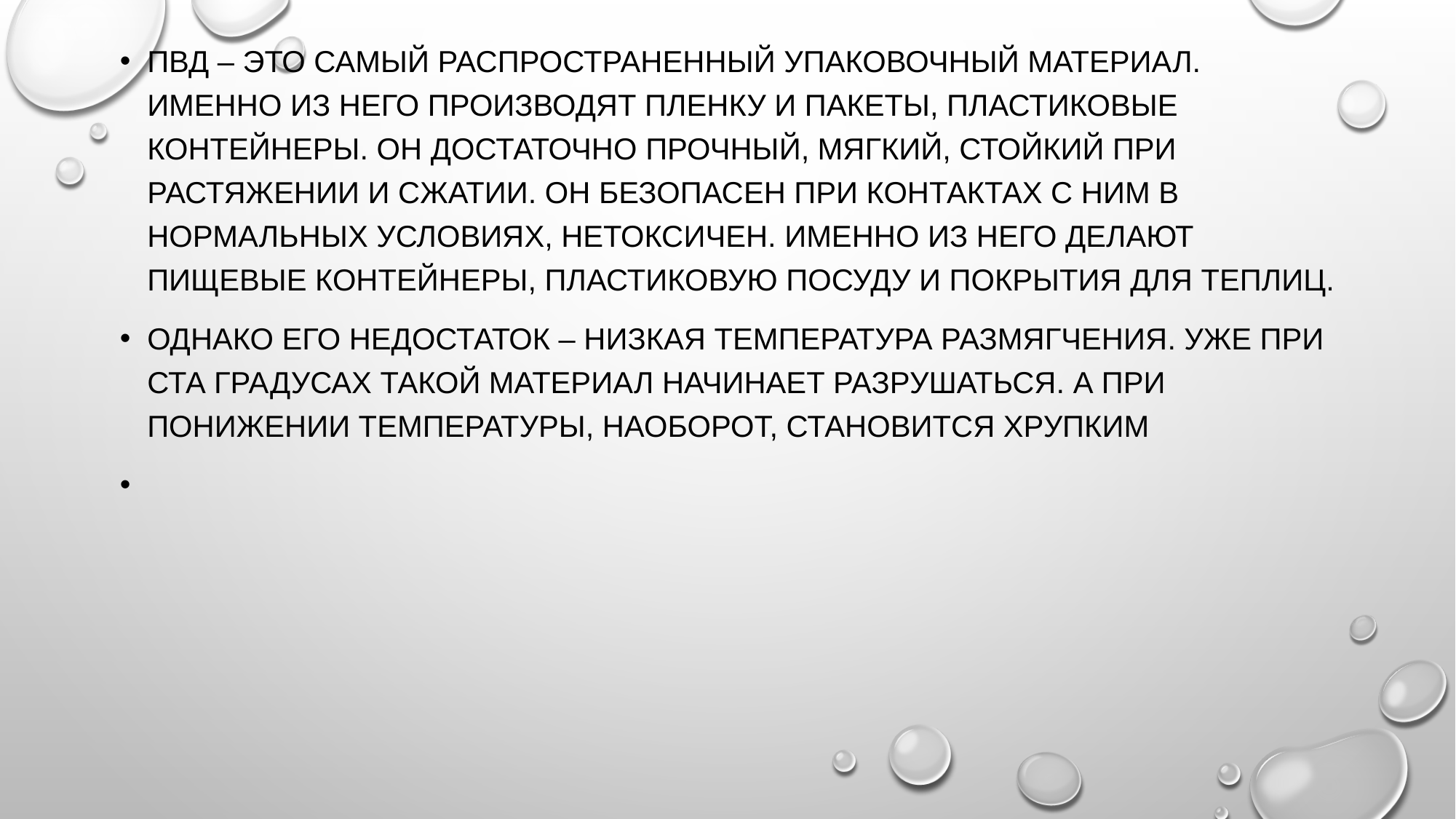

ПВД – это самый распространенный упаковочный материал. Именно из него производят пленку и пакеты, пластиковые контейнеры. Он достаточно прочный, мягкий, стойкий при растяжении и сжатии. Он безопасен при контактах с ним в нормальных условиях, нетоксичен. Именно из него делают пищевые контейнеры, пластиковую посуду и покрытия для теплиц.
Однако его недостаток – низкая температура размягчения. Уже при ста градусах такой материал начинает разрушаться. А при понижении температуры, наоборот, становится хрупким